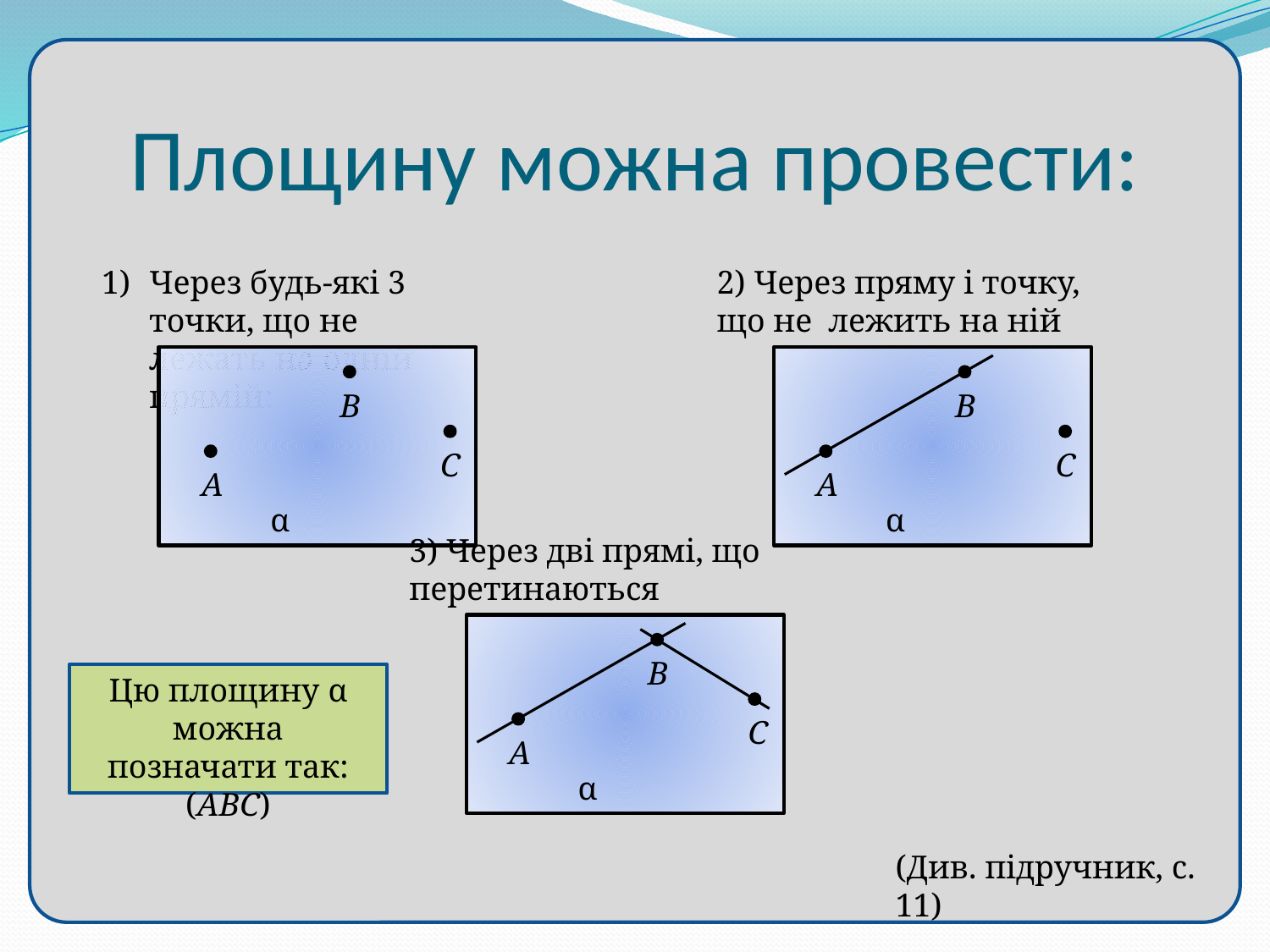

# Площину можна провести:
Через будь-які 3 точки, що не лежать на одній прямій:
2) Через пряму і точку, що не  лежить на ній

α

α

В
В

С
С

А
А
3) Через дві прямі, що перетинаються

α

В
Цю площину α можна позначати так: (АВС)

С

А
(Див. підручник, с. 11)